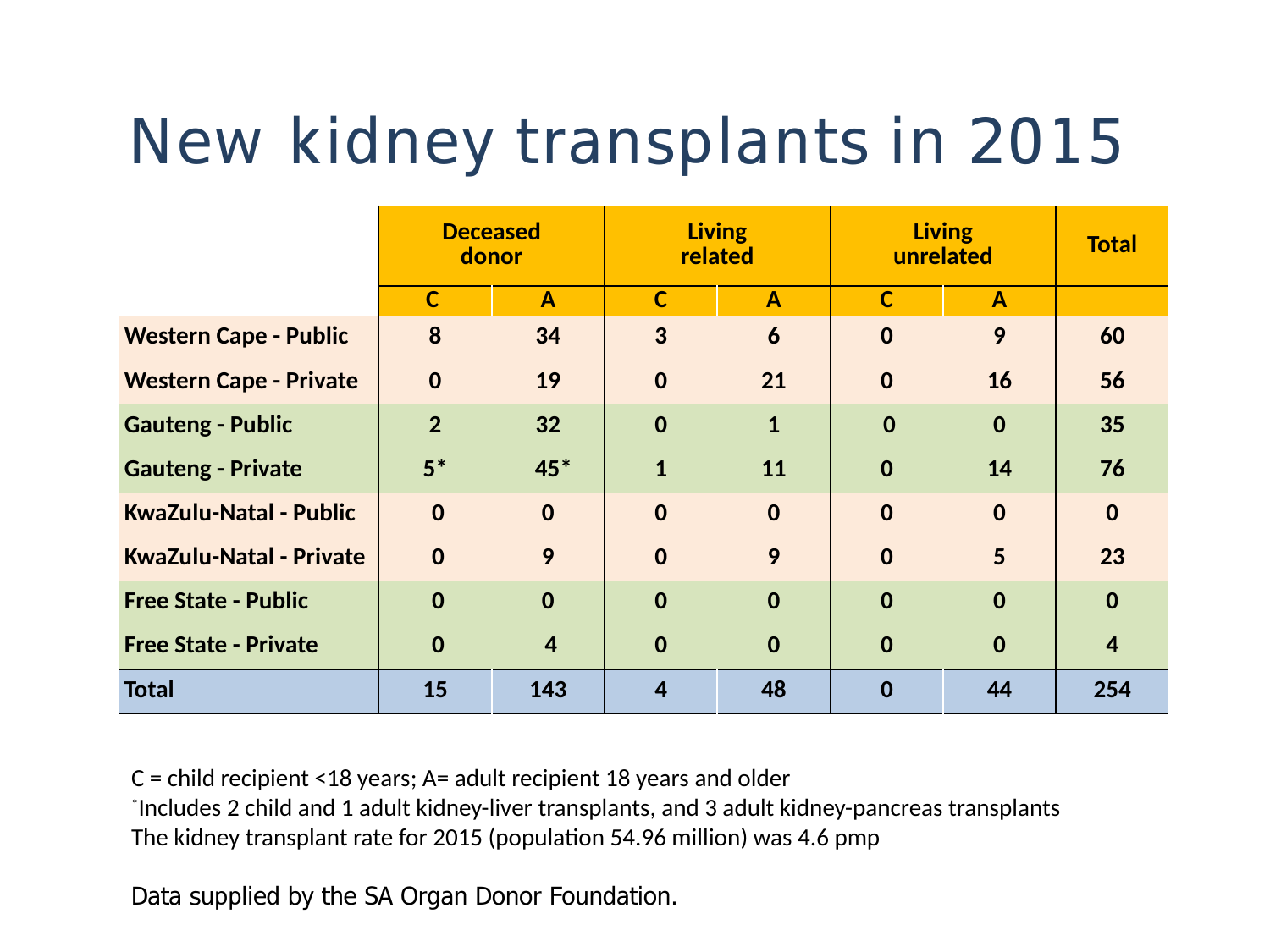

# New kidney transplants in 2015

### Chart

| Category |
|---|
|  | Deceased donor |  | Living related |  | Living unrelated |  | Total |
| --- | --- | --- | --- | --- | --- | --- | --- |
|  | C | A | C | A | C | A |  |
| Western Cape - Public | 8 | 34 | 3 | 6 | 0 | 9 | 60 |
| Western Cape - Private | 0 | 19 | 0 | 21 | 0 | 16 | 56 |
| Gauteng - Public | 2 | 32 | 0 | 1 | 0 | 0 | 35 |
| Gauteng - Private | 5\* | 45\* | 1 | 11 | 0 | 14 | 76 |
| KwaZulu-Natal - Public | 0 | 0 | 0 | 0 | 0 | 0 | 0 |
| KwaZulu-Natal - Private | 0 | 9 | 0 | 9 | 0 | 5 | 23 |
| Free State - Public | 0 | 0 | 0 | 0 | 0 | 0 | 0 |
| Free State - Private | 0 | 4 | 0 | 0 | 0 | 0 | 4 |
| Total | 15 | 143 | 4 | 48 | 0 | 44 | 254 |
C = child recipient <18 years; A= adult recipient 18 years and older
*Includes 2 child and 1 adult kidney-liver transplants, and 3 adult kidney-pancreas transplants
The kidney transplant rate for 2015 (population 54.96 million) was 4.6 pmp

Data supplied by the SA Organ Donor Foundation.